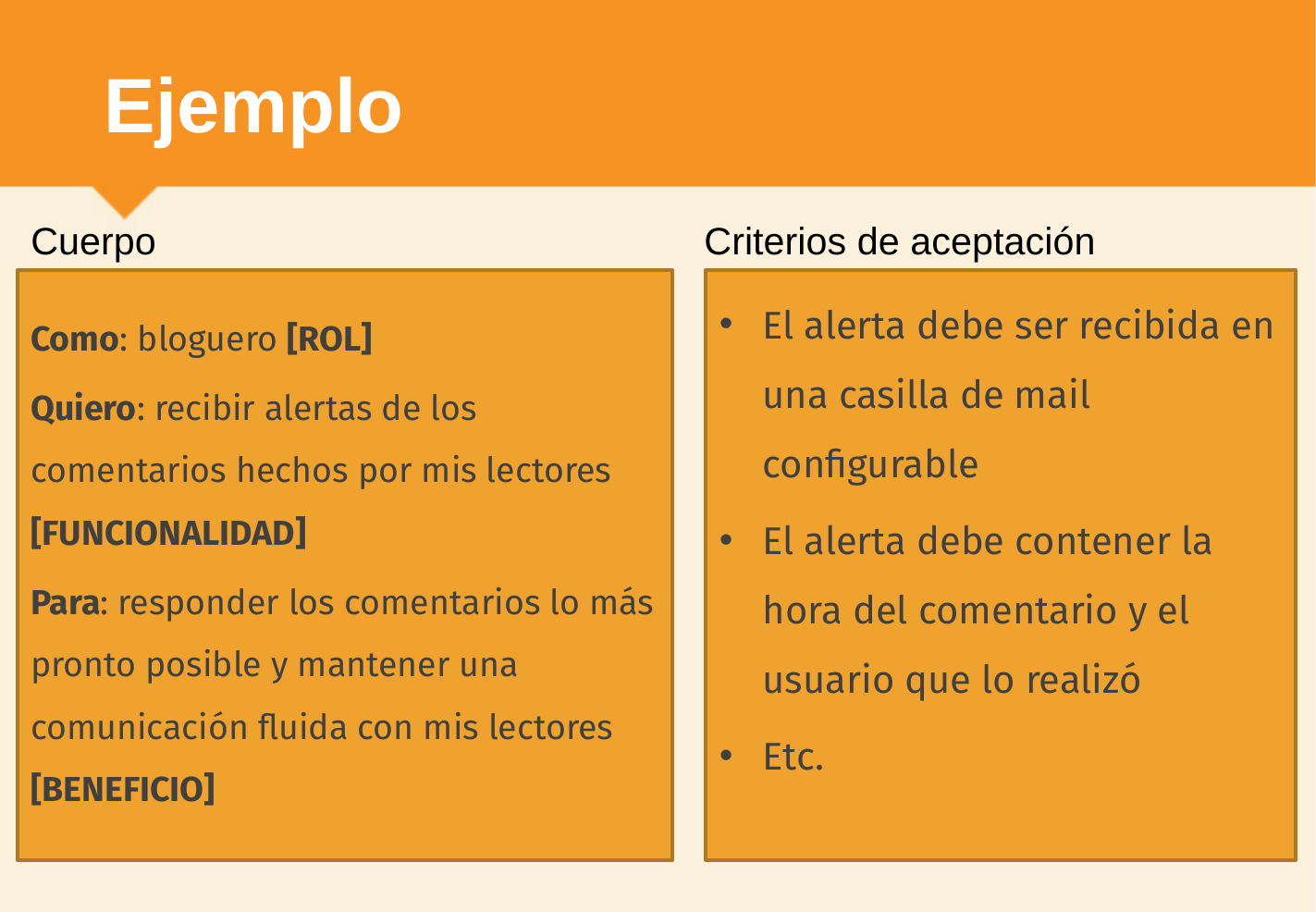

# Ejemplo
Cuerpo
Criterios de aceptación

El alerta debe ser recibida en una casilla de mail configurable
El alerta debe contener la hora del comentario y el usuario que lo realizó
Etc.

Como: bloguero [ROL]
Quiero: recibir alertas de los comentarios hechos por mis lectores [FUNCIONALIDAD]
Para: responder los comentarios lo más pronto posible y mantener una comunicación fluida con mis lectores [BENEFICIO]